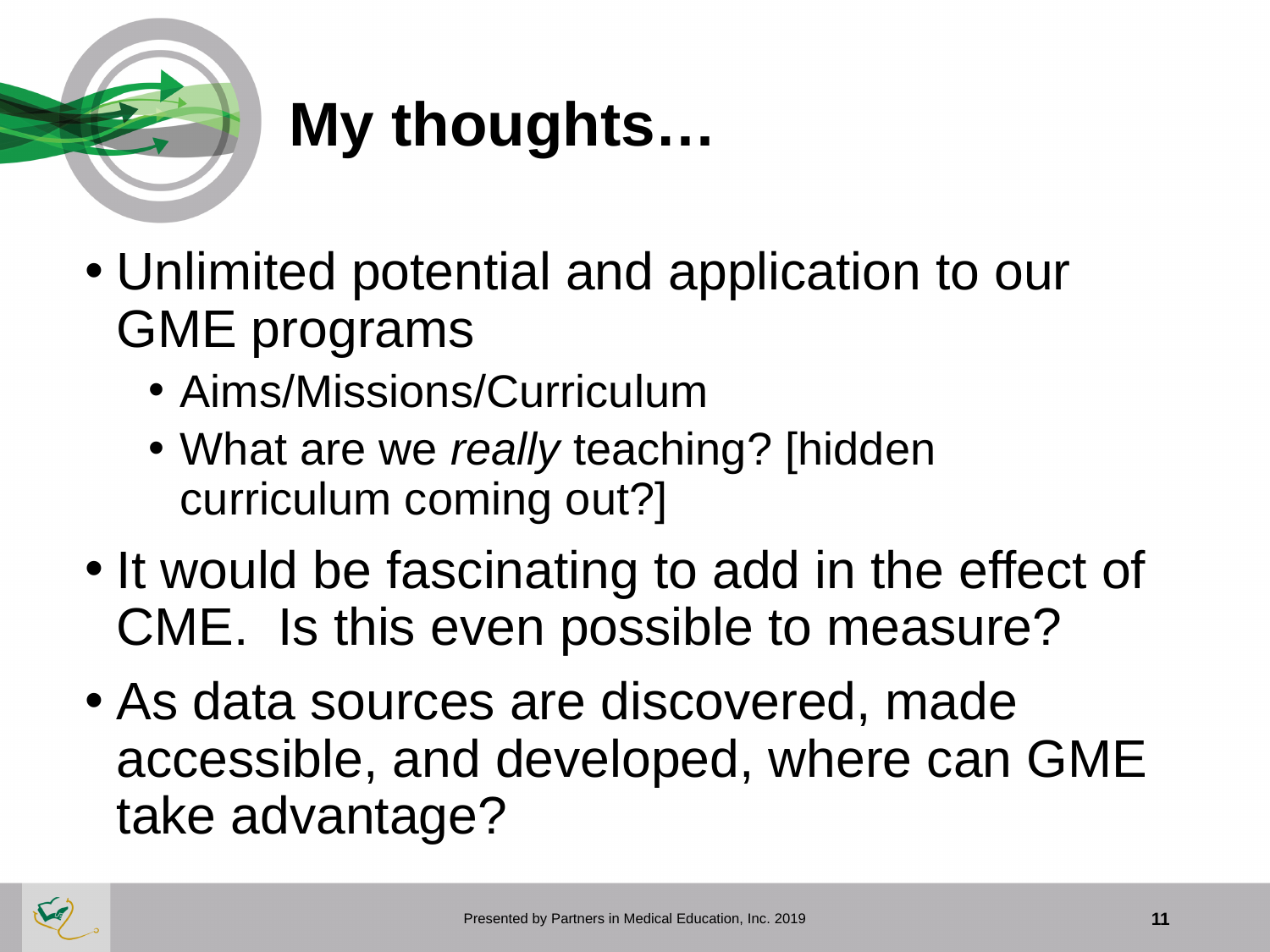

# My thoughts…
Unlimited potential and application to our GME programs
Aims/Missions/Curriculum
What are we really teaching? [hidden curriculum coming out?]
It would be fascinating to add in the effect of CME.  Is this even possible to measure?
As data sources are discovered, made accessible, and developed, where can GME take advantage?

Presented by Partners in Medical Education, Inc. 2019
11